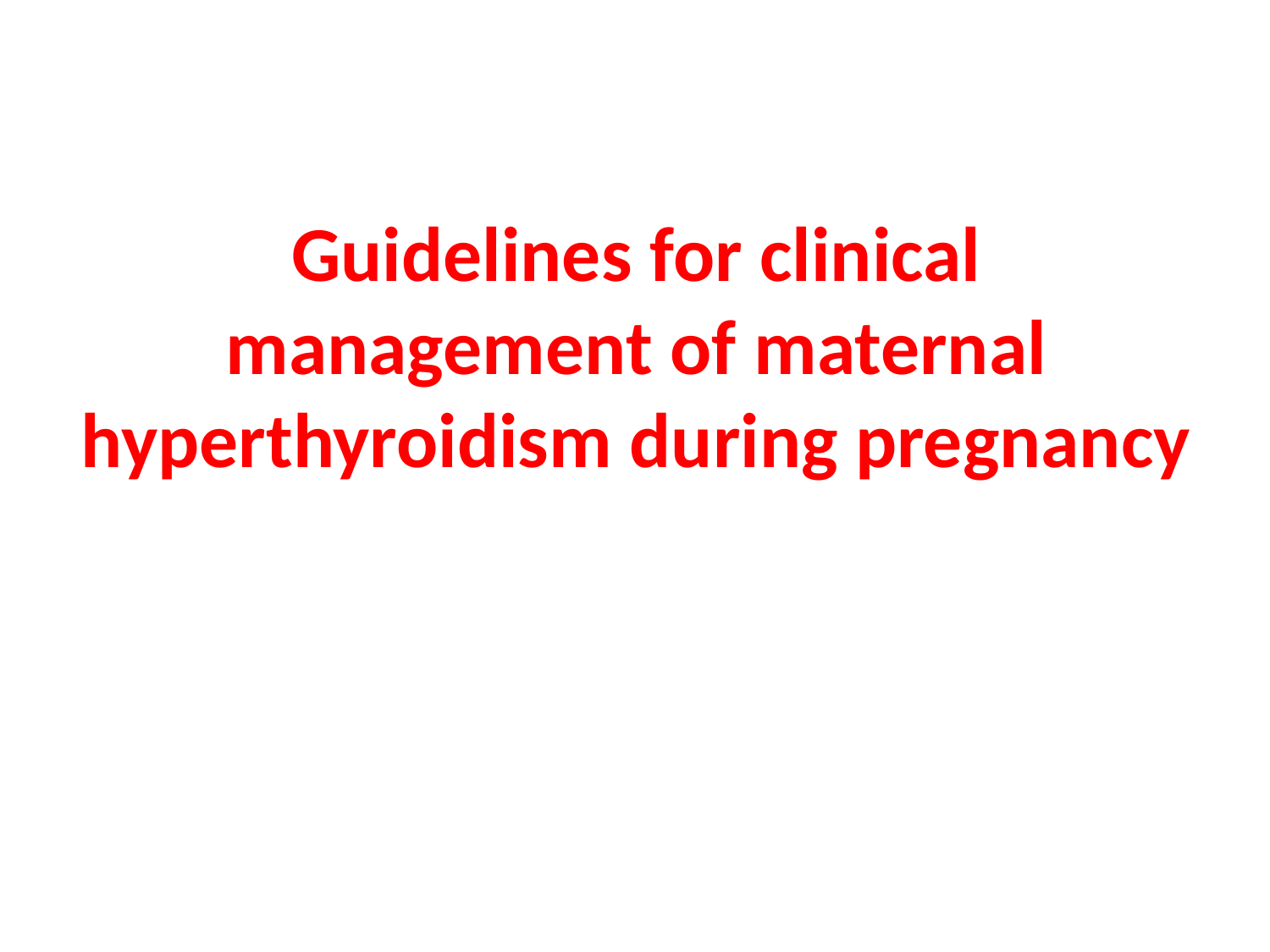

# Guidelines for clinical management of maternal hyperthyroidism during pregnancy